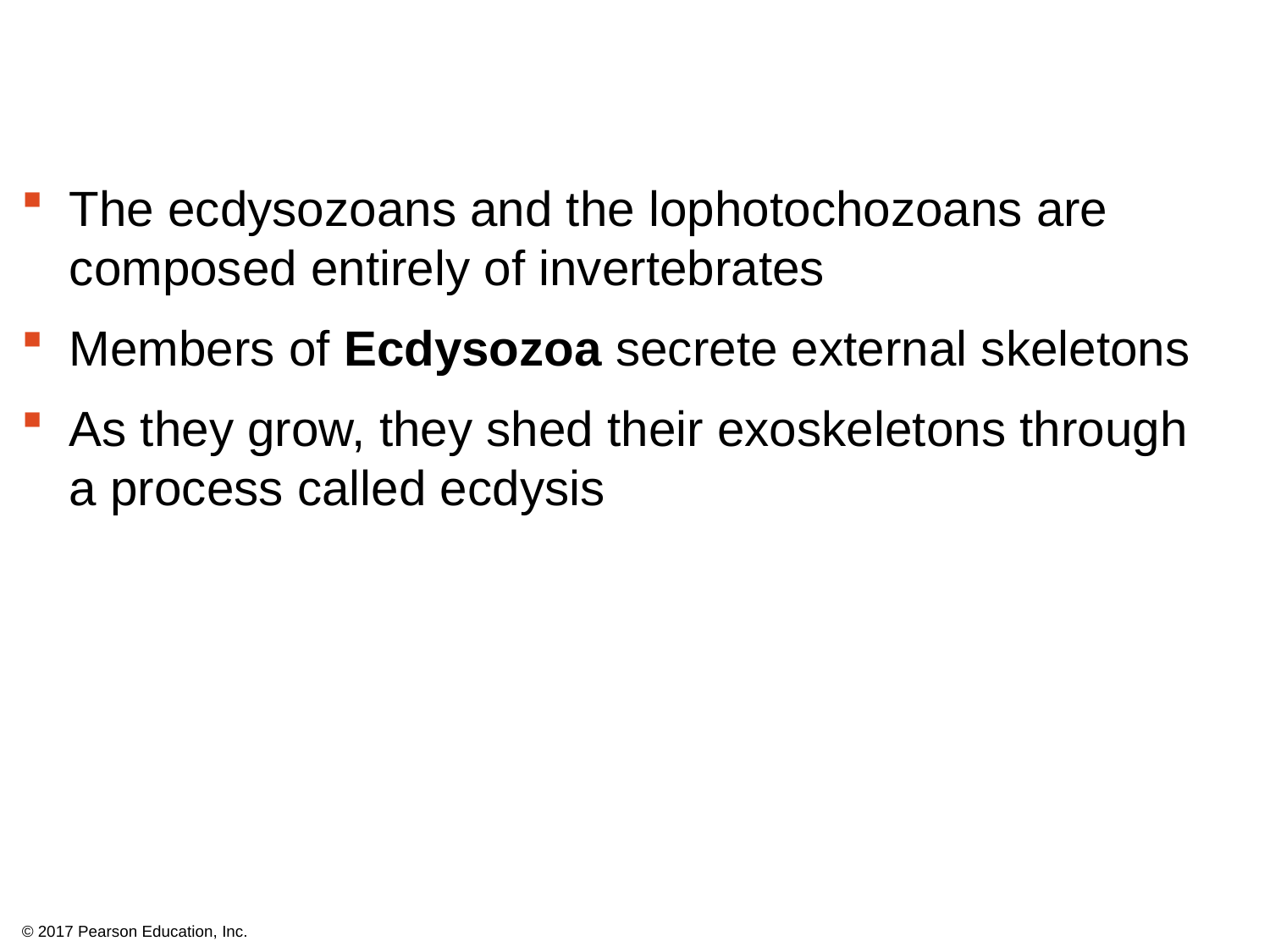

The ecdysozoans and the lophotochozoans are composed entirely of invertebrates
Members of Ecdysozoa secrete external skeletons
As they grow, they shed their exoskeletons through a process called ecdysis

© 2017 Pearson Education, Inc.